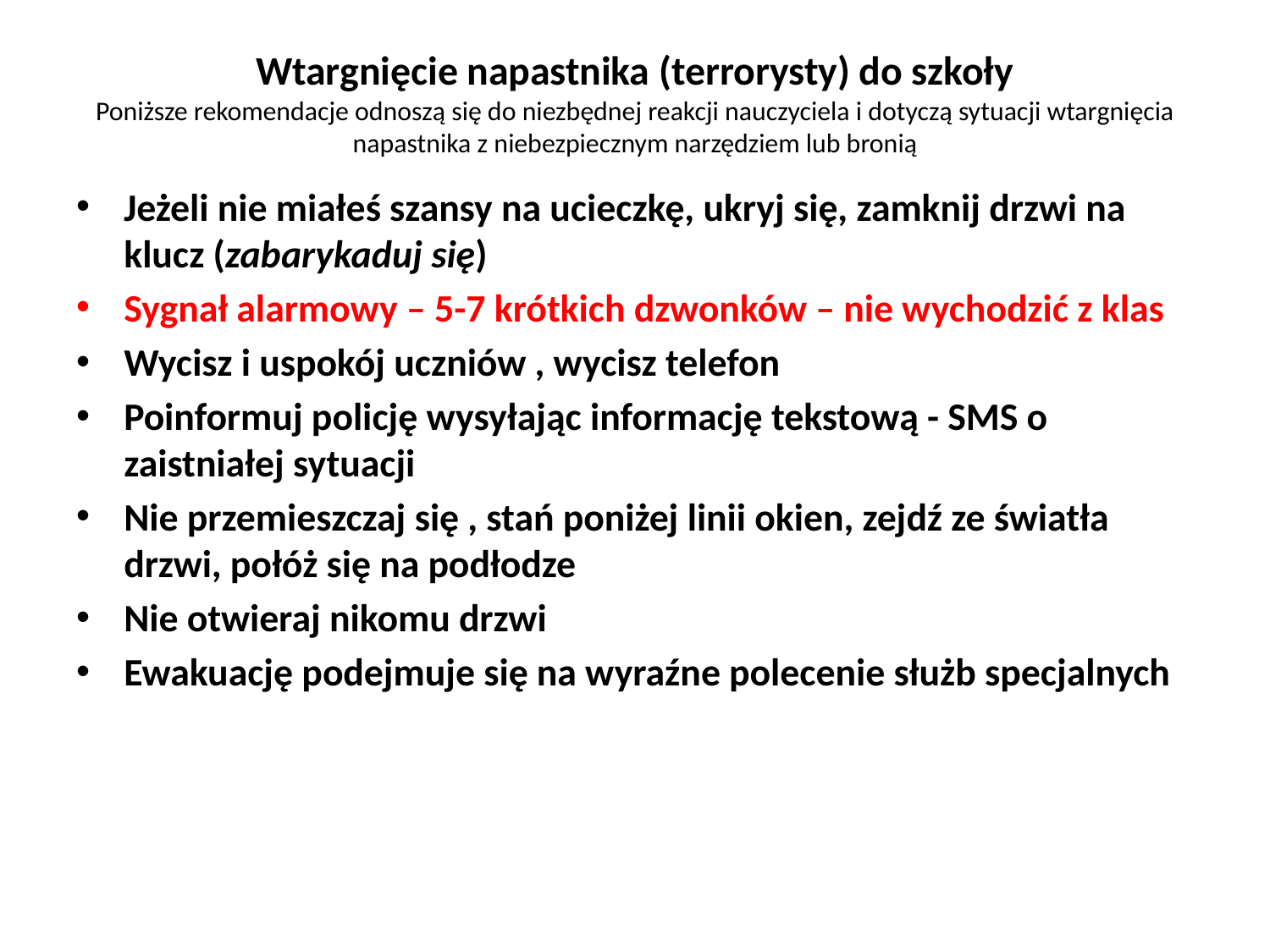

# Wtargnięcie napastnika (terrorysty) do szkoły Poniższe rekomendacje odnoszą się do niezbędnej reakcji nauczyciela i dotyczą sytuacji wtargnięcia napastnika z niebezpiecznym narzędziem lub bronią
Jeżeli nie miałeś szansy na ucieczkę, ukryj się, zamknij drzwi na klucz (zabarykaduj się)
Sygnał alarmowy – 5-7 krótkich dzwonków – nie wychodzić z klas
Wycisz i uspokój uczniów , wycisz telefon
Poinformuj policję wysyłając informację tekstową - SMS o zaistniałej sytuacji
Nie przemieszczaj się , stań poniżej linii okien, zejdź ze światła drzwi, połóż się na podłodze
Nie otwieraj nikomu drzwi
Ewakuację podejmuje się na wyraźne polecenie służb specjalnych